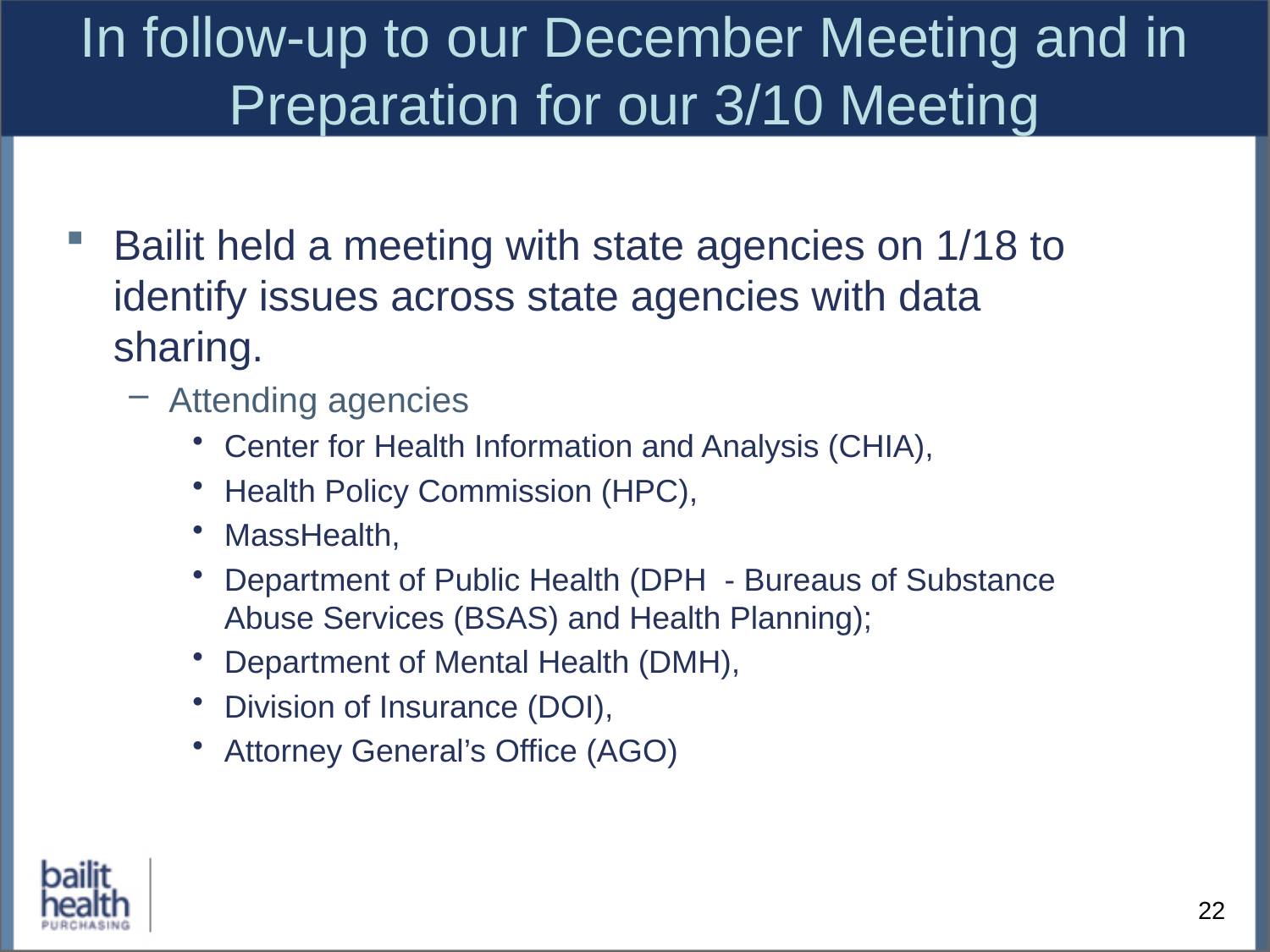

# In follow-up to our December Meeting and in Preparation for our 3/10 Meeting
Bailit held a meeting with state agencies on 1/18 to identify issues across state agencies with data sharing.
Attending agencies
Center for Health Information and Analysis (CHIA),
Health Policy Commission (HPC),
MassHealth,
Department of Public Health (DPH  - Bureaus of Substance Abuse Services (BSAS) and Health Planning);
Department of Mental Health (DMH),
Division of Insurance (DOI),
Attorney General’s Office (AGO)
22